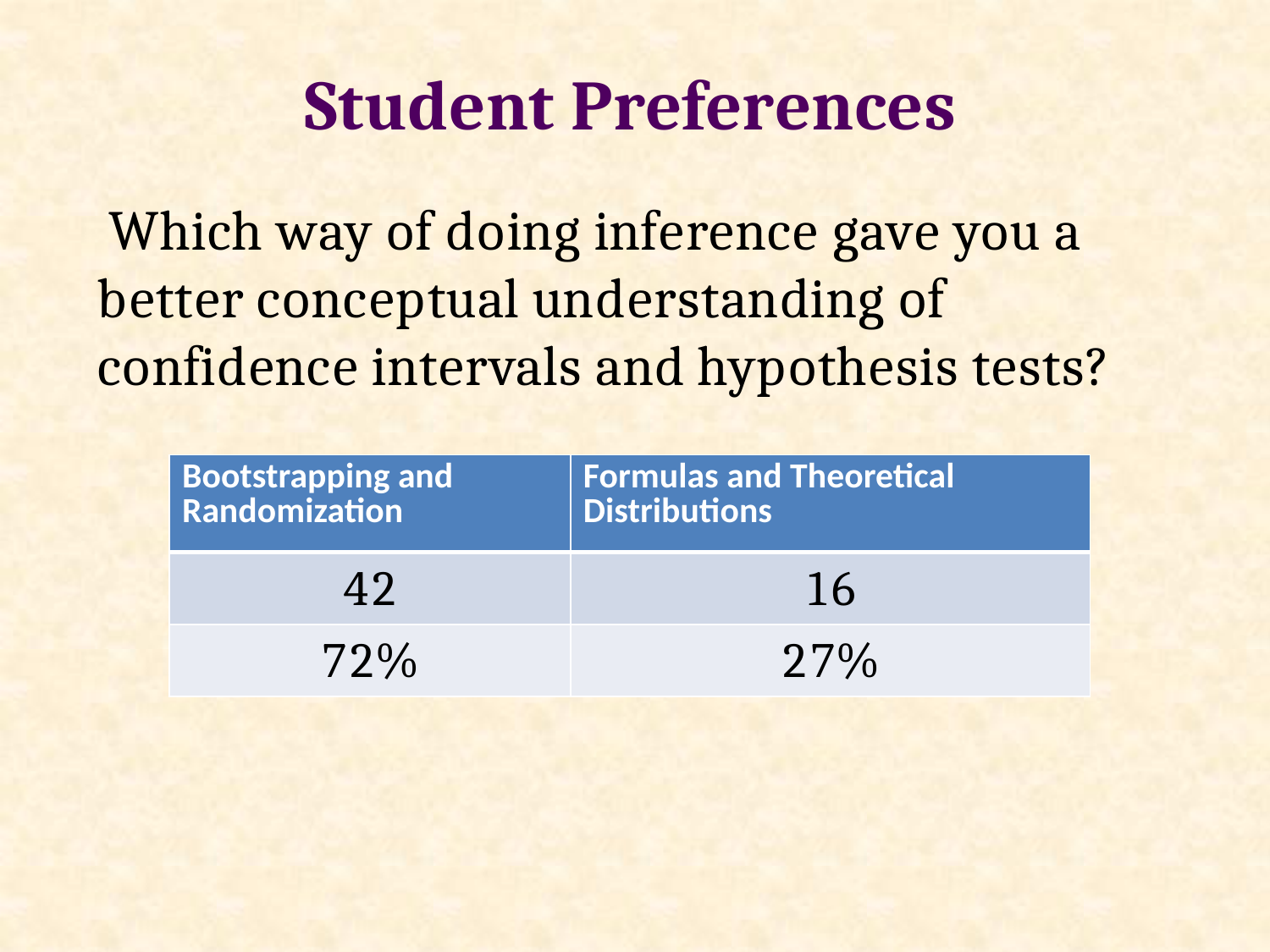

Student Preferences
 Which way of doing inference gave you a better conceptual understanding of confidence intervals and hypothesis tests?

| Bootstrapping and Randomization | Formulas and Theoretical Distributions |
| --- | --- |
| 42 | 16 |
| 72% | 27% |